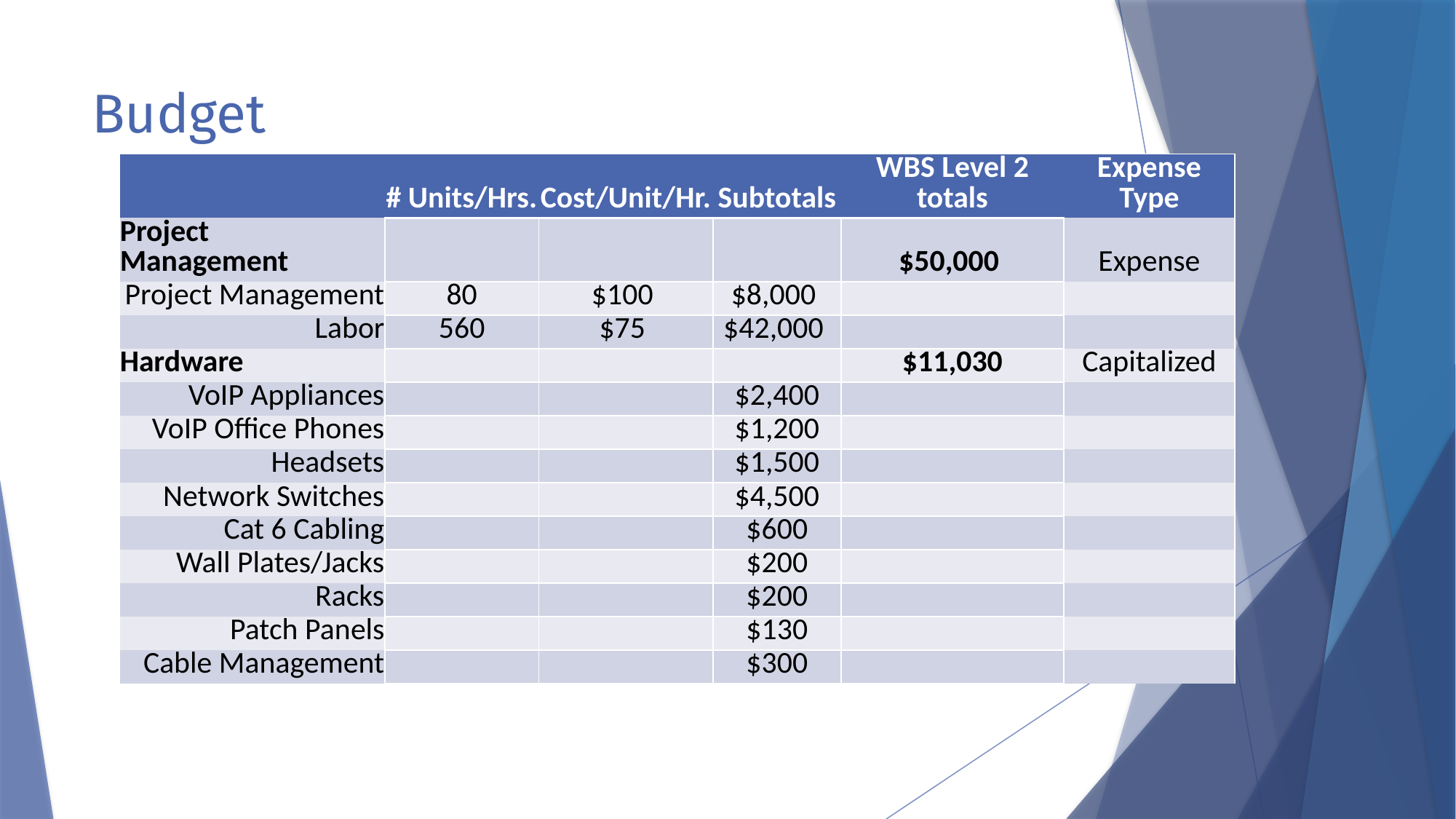

# Budget
|  | # Units/Hrs. | Cost/Unit/Hr. | Subtotals | WBS Level 2 totals | Expense Type |
| --- | --- | --- | --- | --- | --- |
| Project Management |  |  |  | $50,000 | Expense |
| Project Management | 80 | $100 | $8,000 |  |  |
| Labor | 560 | $75 | $42,000 |  |  |
| Hardware |  |  |  | $11,030 | Capitalized |
| VoIP Appliances |  |  | $2,400 |  |  |
| VoIP Office Phones |  |  | $1,200 |  |  |
| Headsets |  |  | $1,500 |  |  |
| Network Switches |  |  | $4,500 |  |  |
| Cat 6 Cabling |  |  | $600 |  |  |
| Wall Plates/Jacks |  |  | $200 |  |  |
| Racks |  |  | $200 |  |  |
| Patch Panels |  |  | $130 |  |  |
| Cable Management |  |  | $300 |  |  |